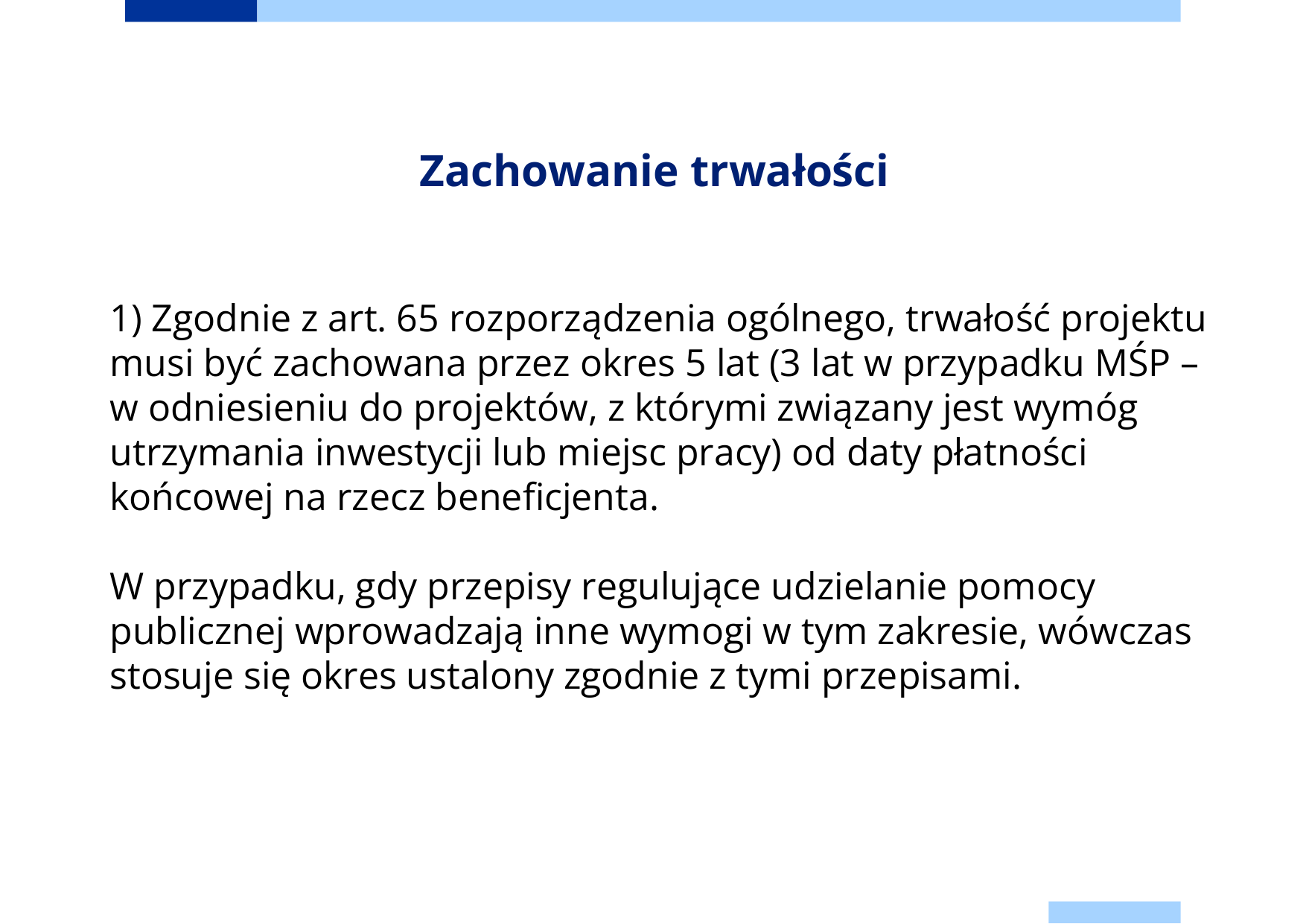

# Zachowanie trwałości
1) Zgodnie z art. 65 rozporządzenia ogólnego, trwałość projektu musi być zachowana przez okres 5 lat (3 lat w przypadku MŚP – w odniesieniu do projektów, z którymi związany jest wymóg utrzymania inwestycji lub miejsc pracy) od daty płatności końcowej na rzecz beneficjenta.

W przypadku, gdy przepisy regulujące udzielanie pomocy publicznej wprowadzają inne wymogi w tym zakresie, wówczas stosuje się okres ustalony zgodnie z tymi przepisami.